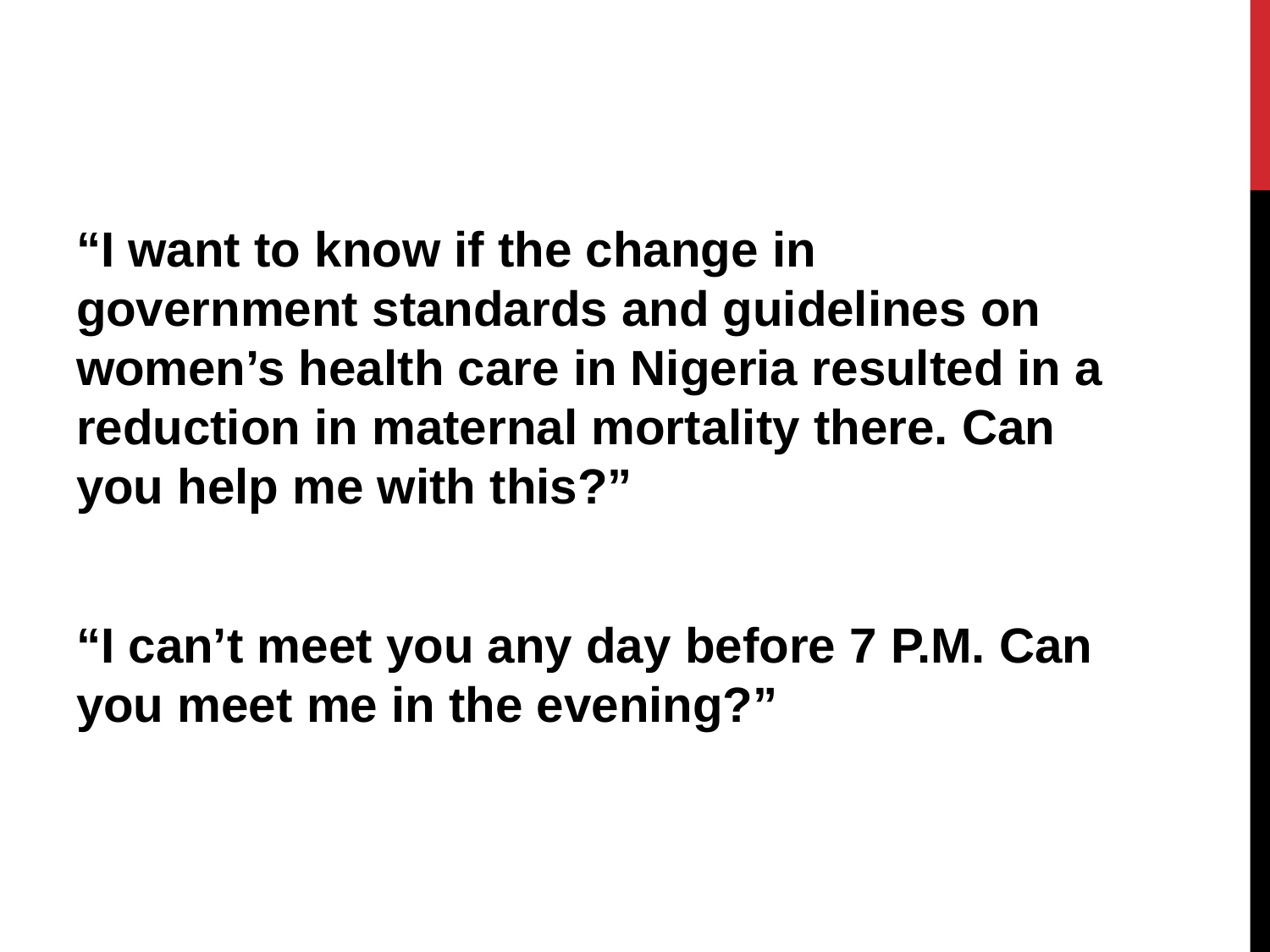

#
“I want to know if the change in government standards and guidelines on women’s health care in Nigeria resulted in a reduction in maternal mortality there. Can you help me with this?”

“I can’t meet you any day before 7 P.M. Can you meet me in the evening?”